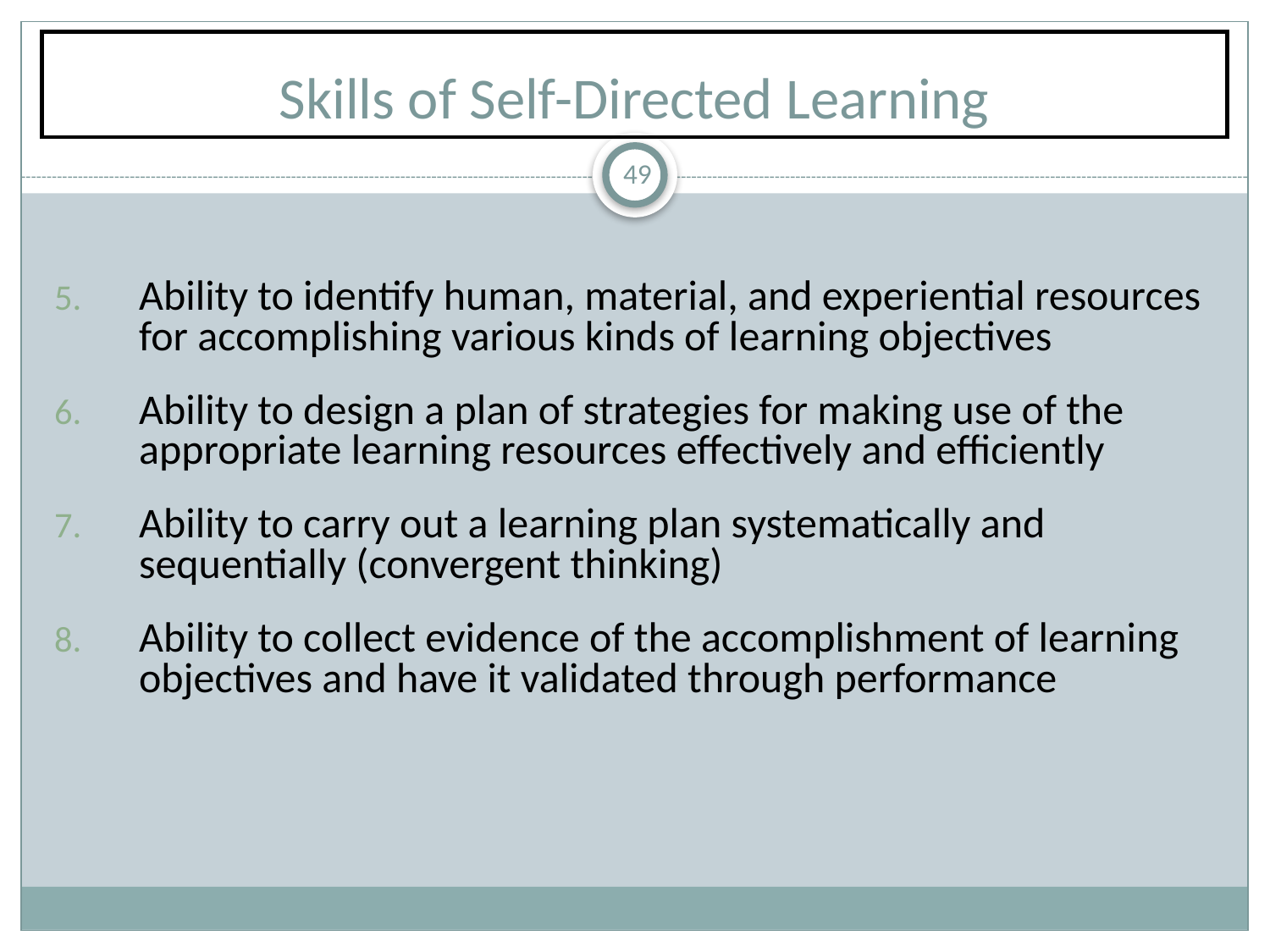

# Skills of Self-Directed Learning
49

Ability to identify human, material, and experiential resources for accomplishing various kinds of learning objectives

Ability to design a plan of strategies for making use of the appropriate learning resources effectively and efficiently

Ability to carry out a learning plan systematically and sequentially (convergent thinking)

Ability to collect evidence of the accomplishment of learning objectives and have it validated through performance